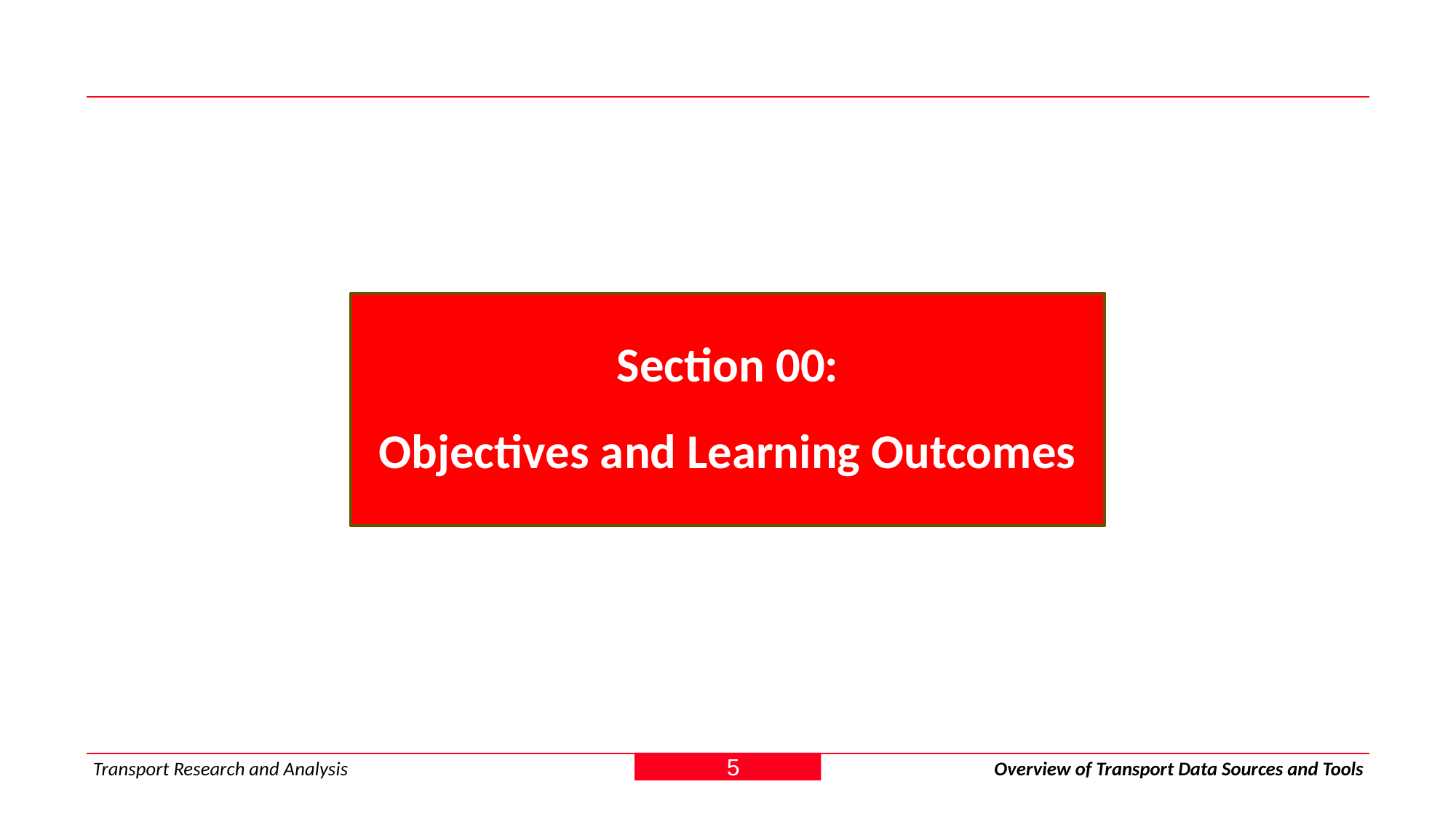

Section 00:
Objectives and Learning Outcomes
5
Transport Research and Analysis
Overview of Transport Data Sources and Tools